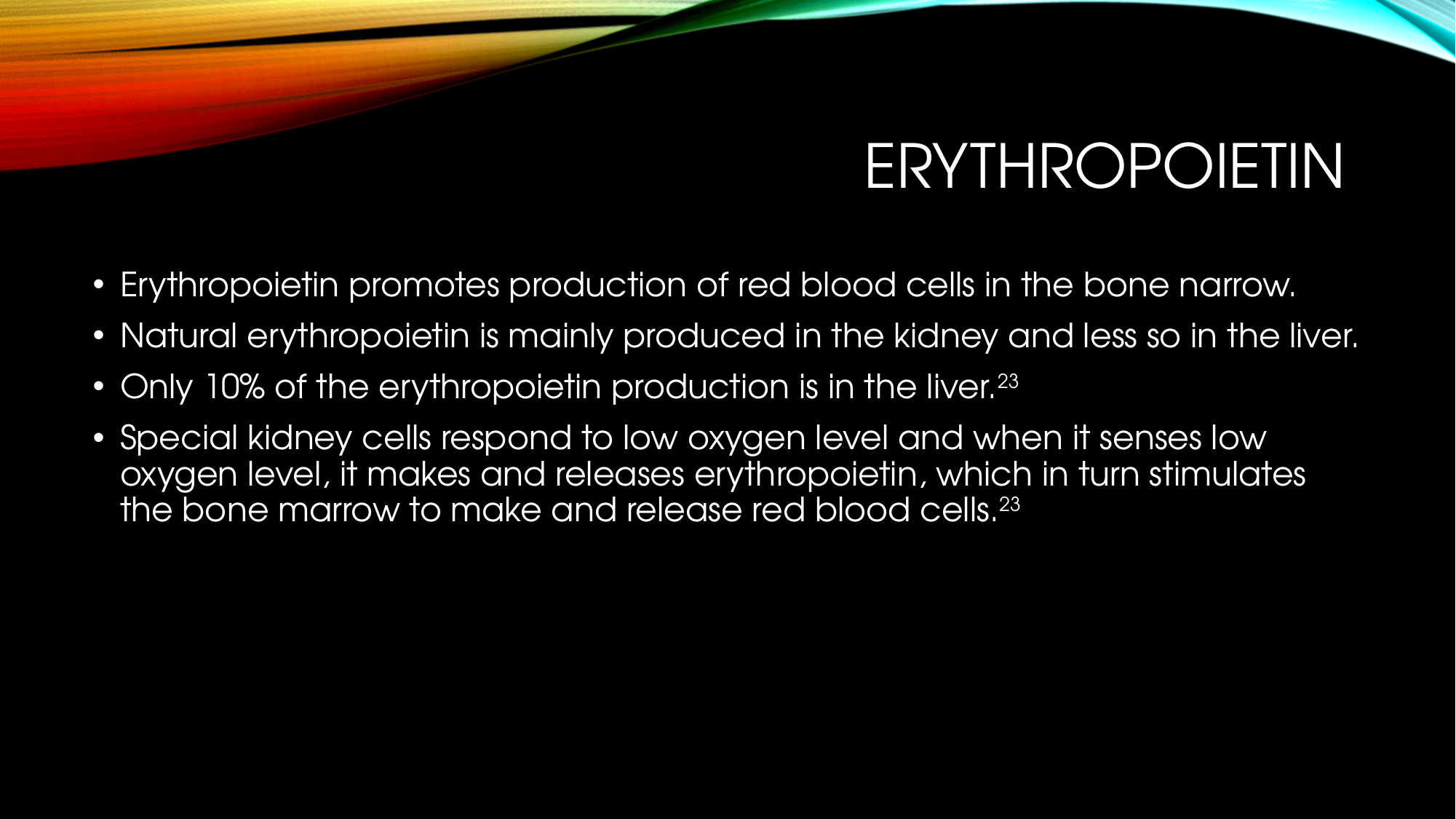

# Erythropoietin
Erythropoietin promotes production of red blood cells in the bone narrow.
Natural erythropoietin is mainly produced in the kidney and less so in the liver.
Only 10% of the erythropoietin production is in the liver.23
Special kidney cells respond to low oxygen level and when it senses low oxygen level, it makes and releases erythropoietin, which in turn stimulates the bone marrow to make and release red blood cells.23